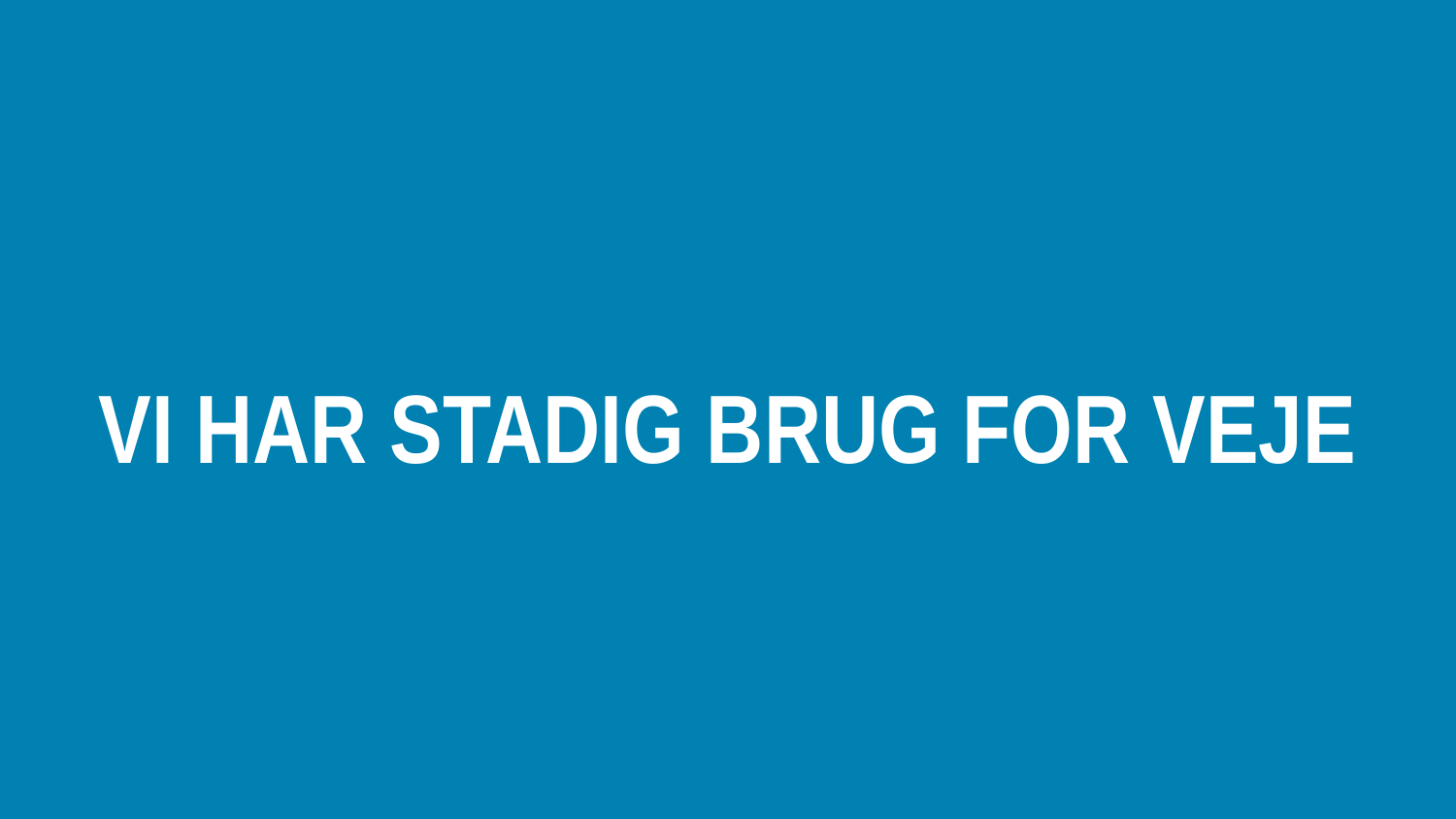

# VI HAR STADIG BRUG FOR VEJE

36.